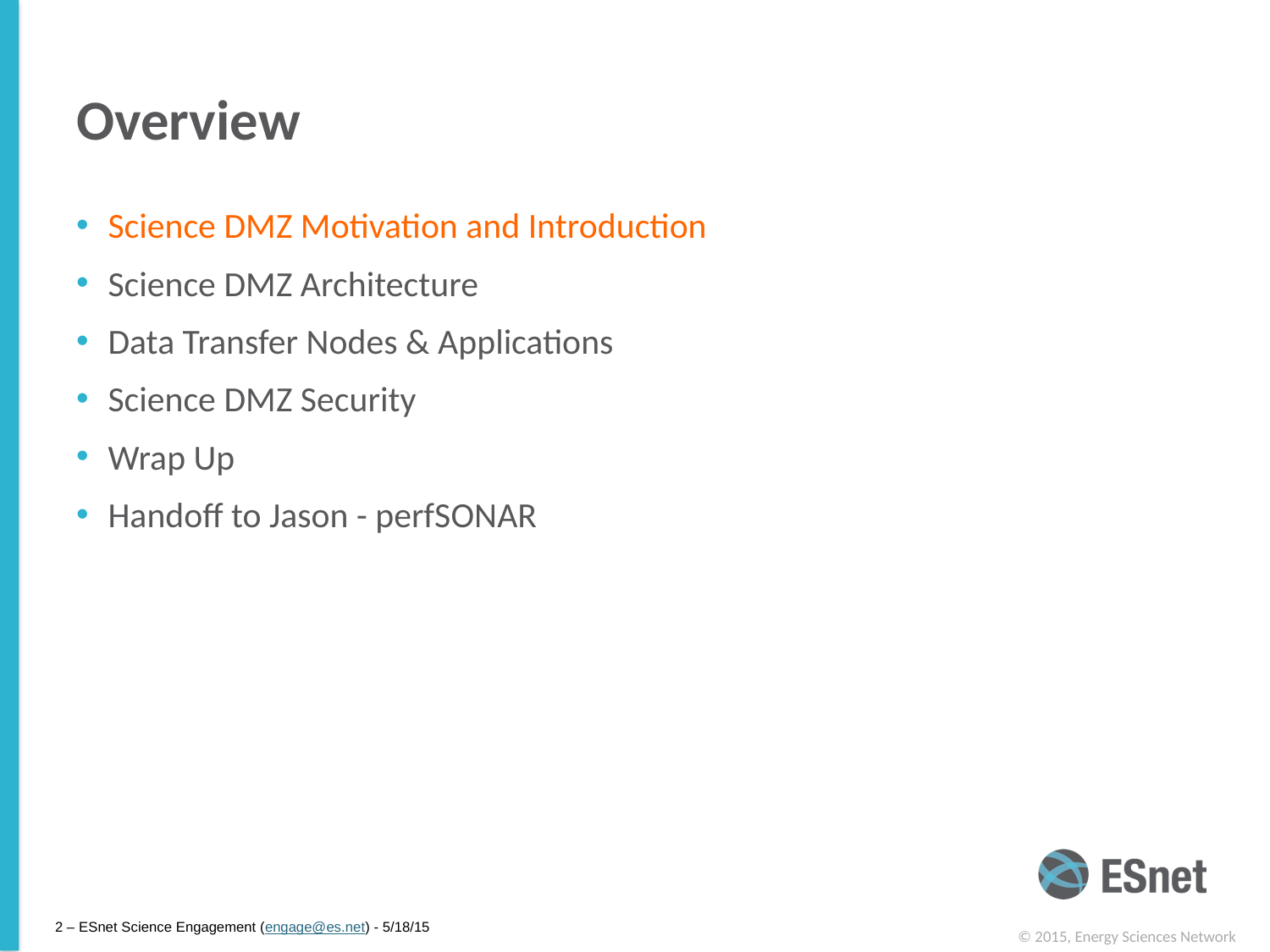

# Overview
Science DMZ Motivation and Introduction
Science DMZ Architecture
Data Transfer Nodes & Applications
Science DMZ Security
Wrap Up
Handoff to Jason - perfSONAR

2 – ESnet Science Engagement (engage@es.net) - 5/18/15
© 2015, Energy Sciences Network